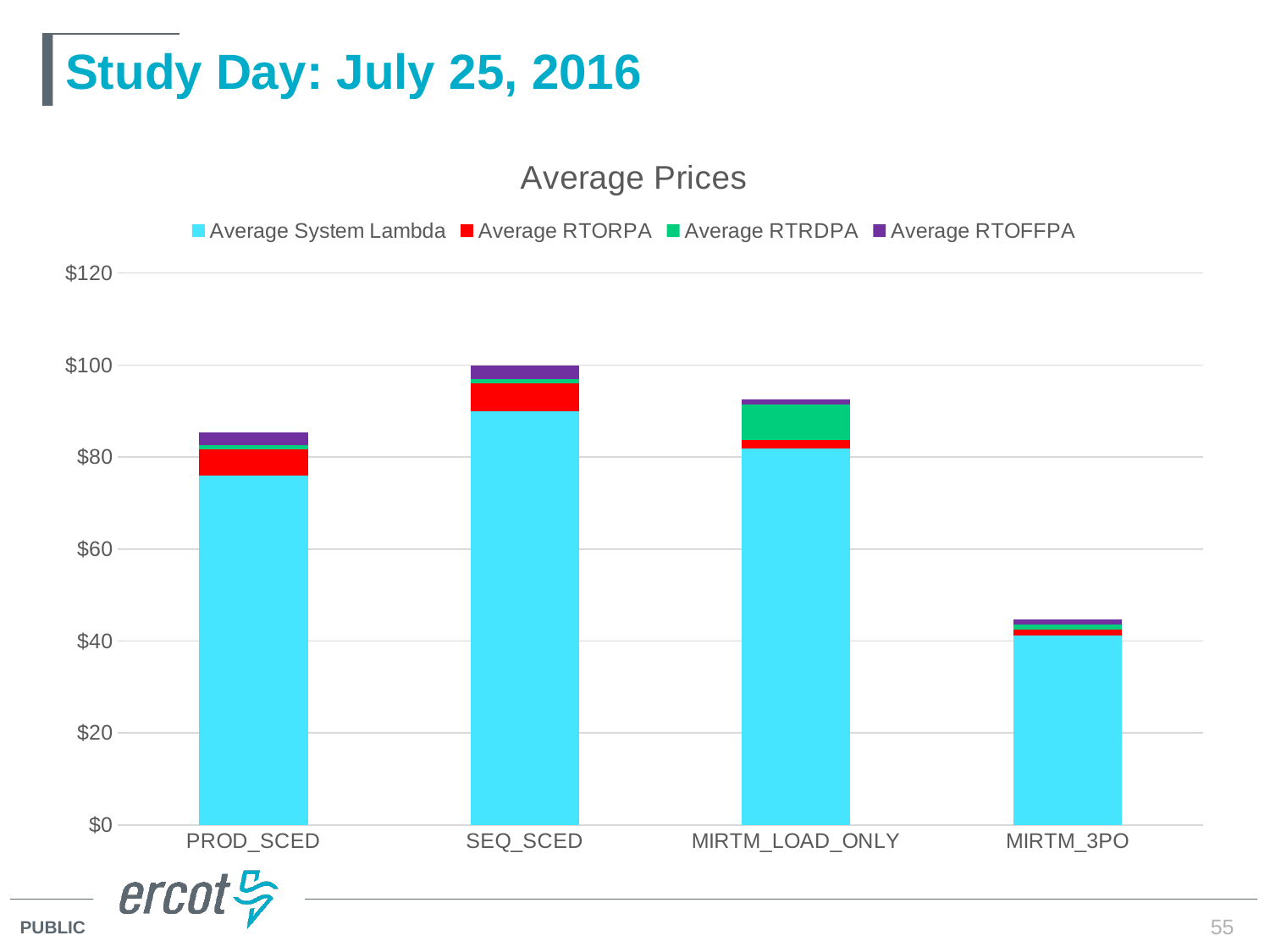

# Study Day: July 25, 2016

### Chart: Average Prices

| Category | Average System Lambda | Average RTORPA | Average RTRDPA | Average RTOFFPA |
|---|---|---|---|---|
| PROD_SCED | 76.0182 | 5.6845 | 0.971 | 2.7325 |
| SEQ_SCED | 90.0329 | 5.9699 | 0.9745 | 2.8511 |
| MIRTM_LOAD_ONLY | 81.8297 | 1.799 | 7.8375 | 1.0501 |
| MIRTM_3PO | 41.2646 | 1.2285 | 1.1711 | 1.0685 |
55